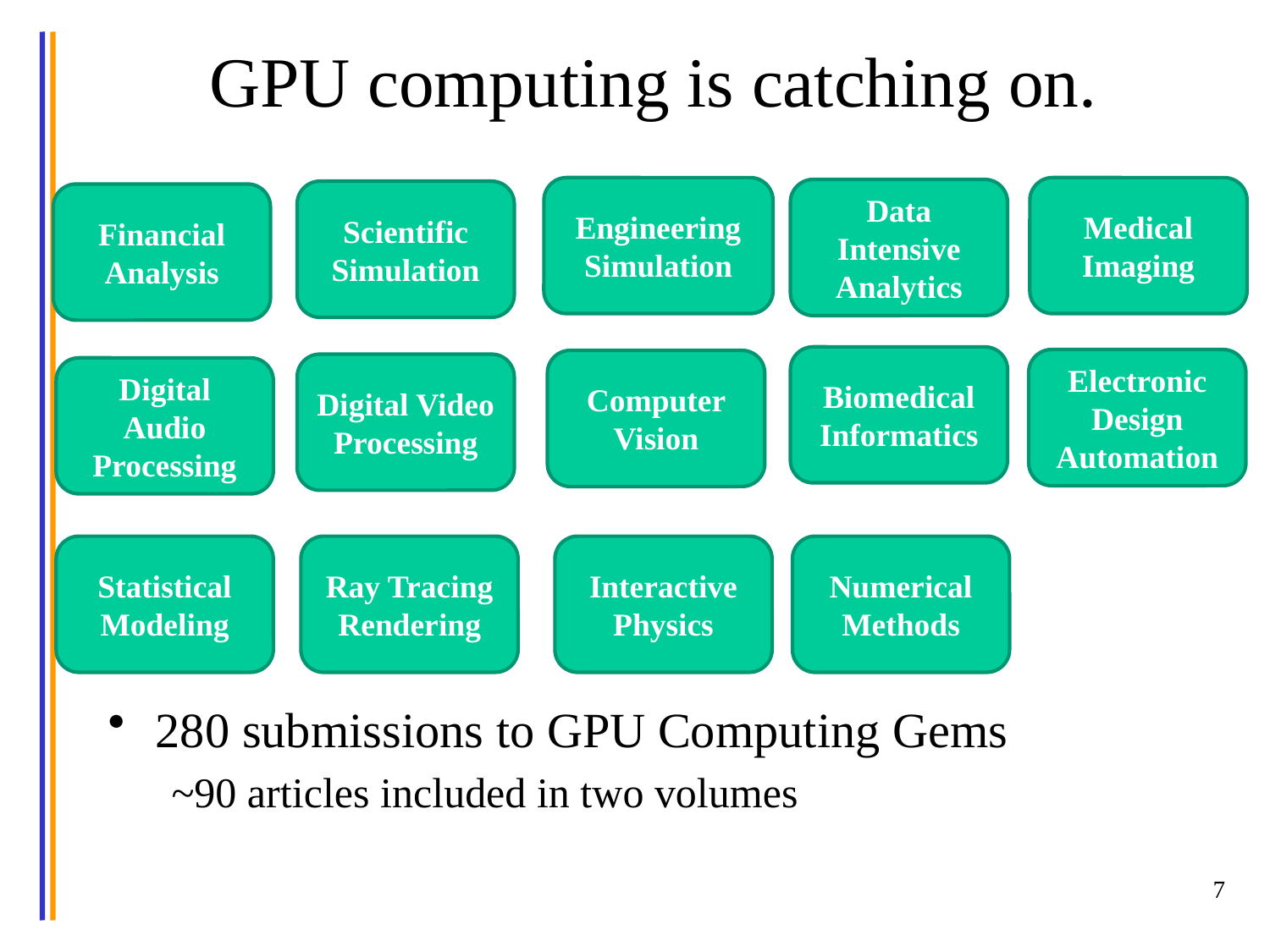

# GPU computing is catching on.
Engineering Simulation
Medical Imaging
Data Intensive Analytics
Scientific Simulation
Financial Analysis
Biomedical Informatics
Electronic Design Automation
Computer Vision
Digital Video Processing
Digital Audio Processing
Statistical Modeling
Ray Tracing Rendering
Interactive Physics
Numerical Methods
280 submissions to GPU Computing Gems
~90 articles included in two volumes
7